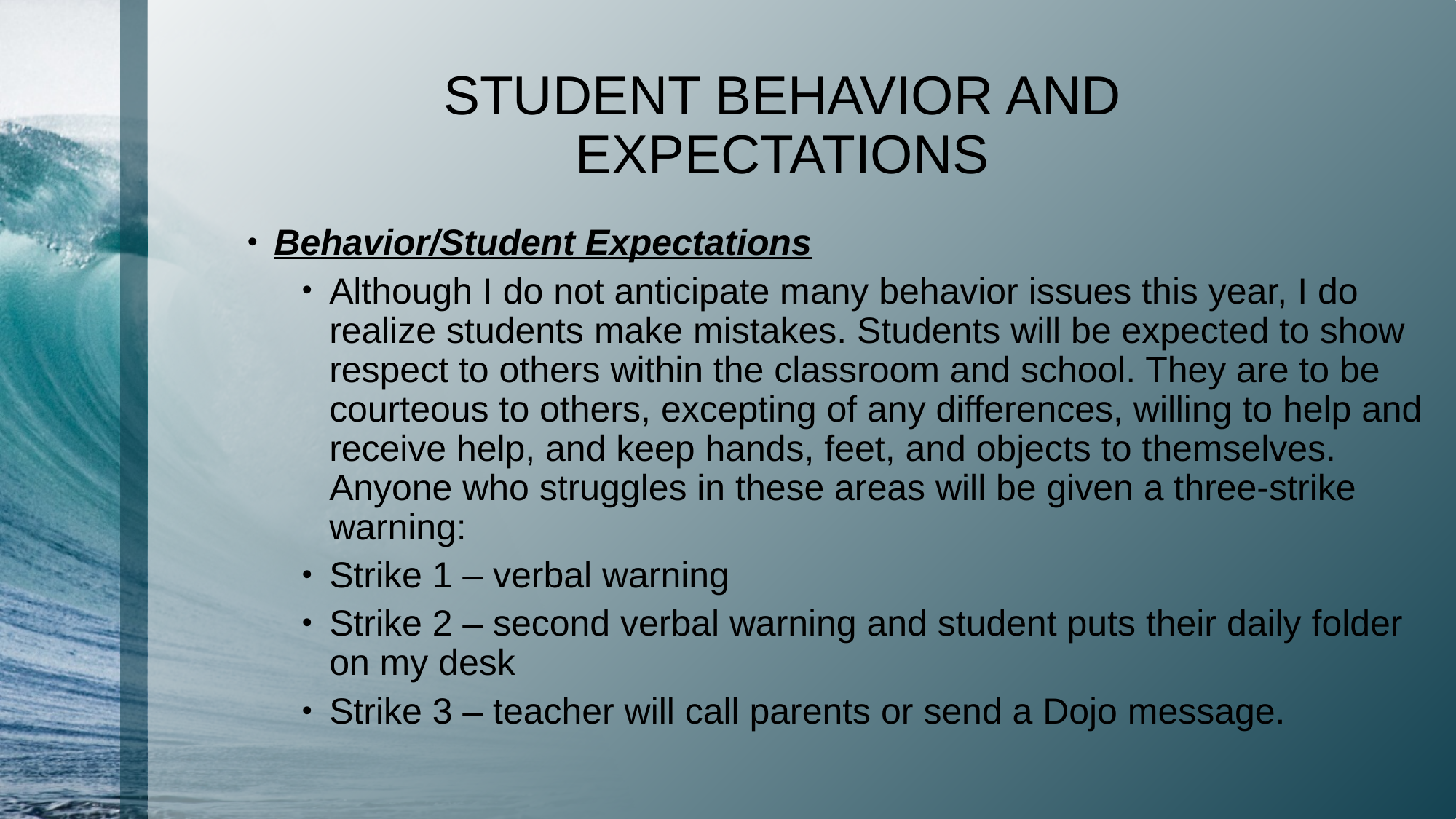

# STUDENT BEHAVIOR AND EXPECTATIONS
Behavior/Student Expectations
Although I do not anticipate many behavior issues this year, I do realize students make mistakes. Students will be expected to show respect to others within the classroom and school. They are to be courteous to others, excepting of any differences, willing to help and receive help, and keep hands, feet, and objects to themselves. Anyone who struggles in these areas will be given a three-strike warning:
Strike 1 – verbal warning
Strike 2 – second verbal warning and student puts their daily folder on my desk
Strike 3 – teacher will call parents or send a Dojo message.